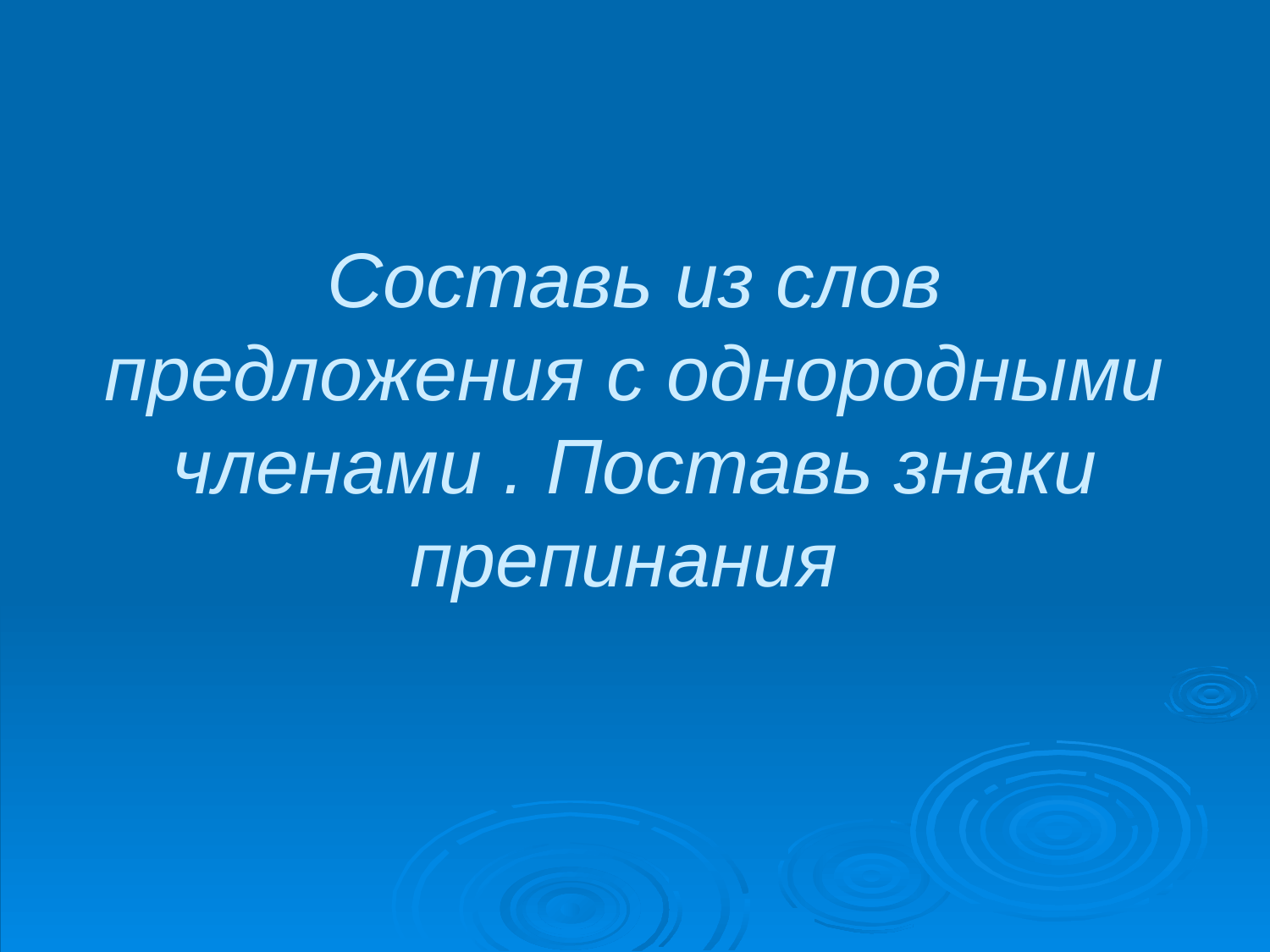

# Составь из слов предложения с однородными членами . Поставь знаки препинания